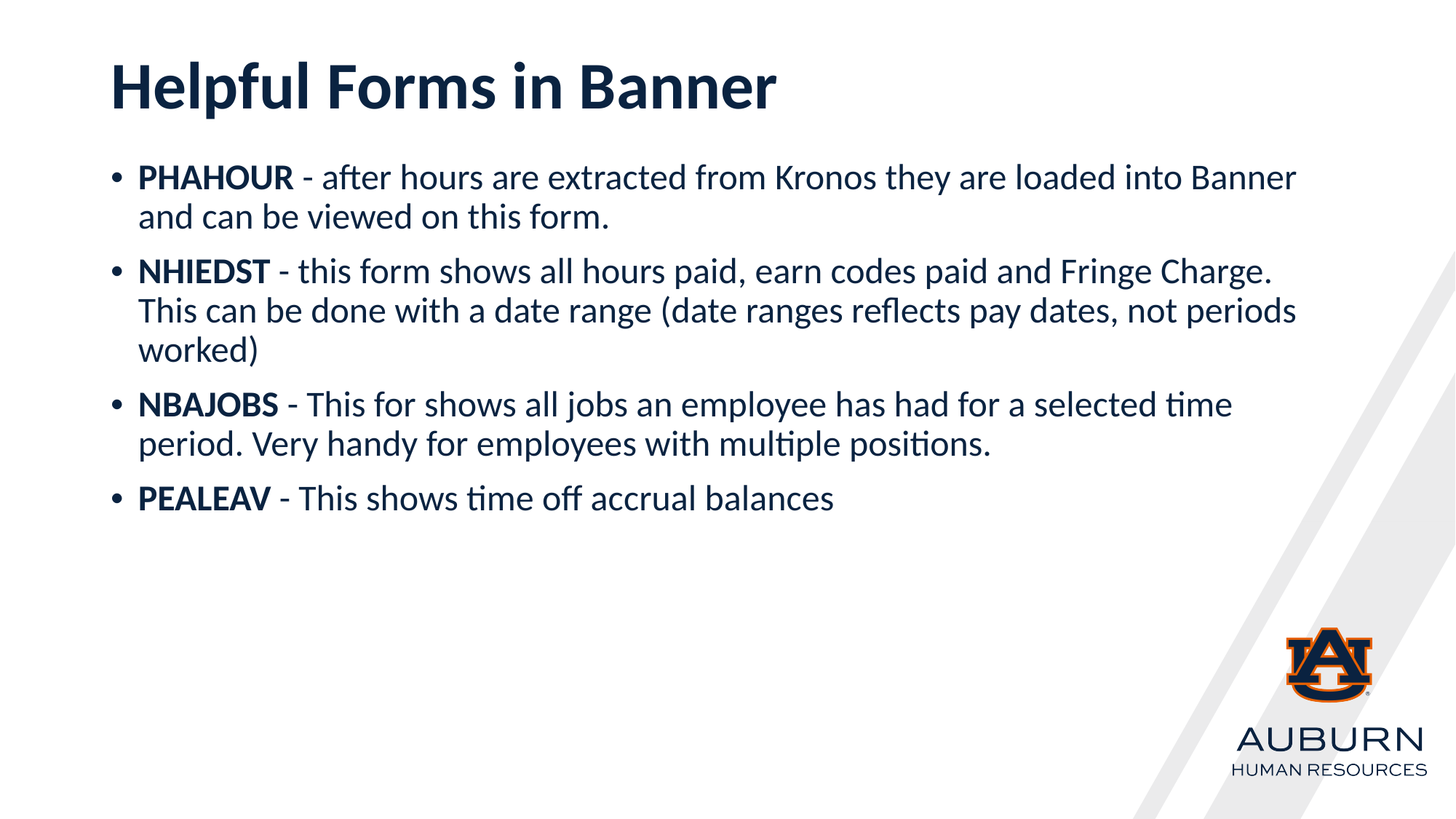

# Helpful Forms in Banner
PHAHOUR - after hours are extracted from Kronos they are loaded into Banner and can be viewed on this form.
NHIEDST - this form shows all hours paid, earn codes paid and Fringe Charge.  This can be done with a date range (date ranges reflects pay dates, not periods worked)
NBAJOBS - This for shows all jobs an employee has had for a selected time period. Very handy for employees with multiple positions.
PEALEAV - This shows time off accrual balances